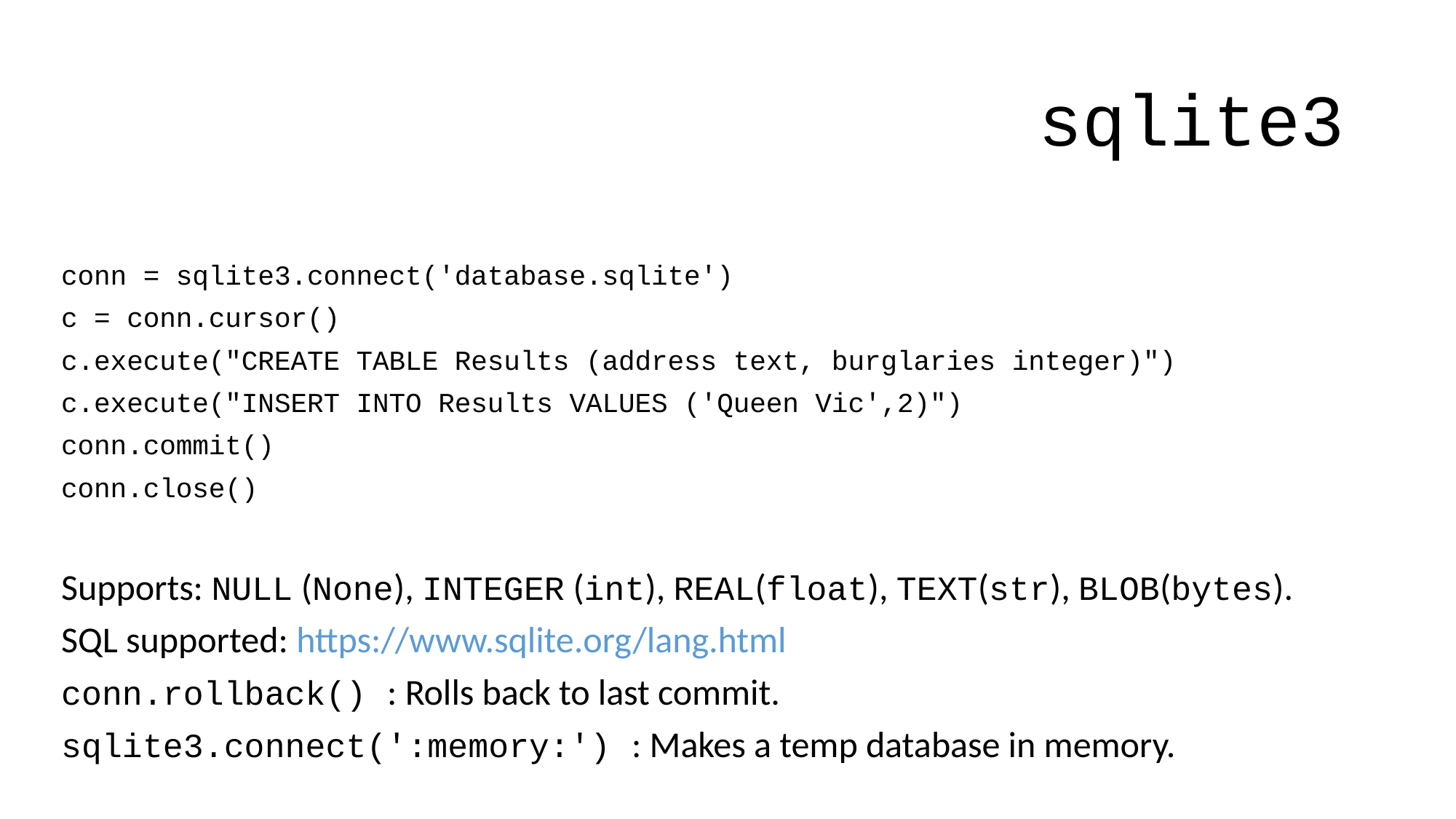

# sqlite3
conn = sqlite3.connect('database.sqlite')
c = conn.cursor()
c.execute("CREATE TABLE Results (address text, burglaries integer)")
c.execute("INSERT INTO Results VALUES ('Queen Vic',2)")
conn.commit()
conn.close()

Supports: NULL (None), INTEGER (int), REAL(float), TEXT(str), BLOB(bytes).
SQL supported: https://www.sqlite.org/lang.html
conn.rollback() : Rolls back to last commit.
sqlite3.connect(':memory:') : Makes a temp database in memory.